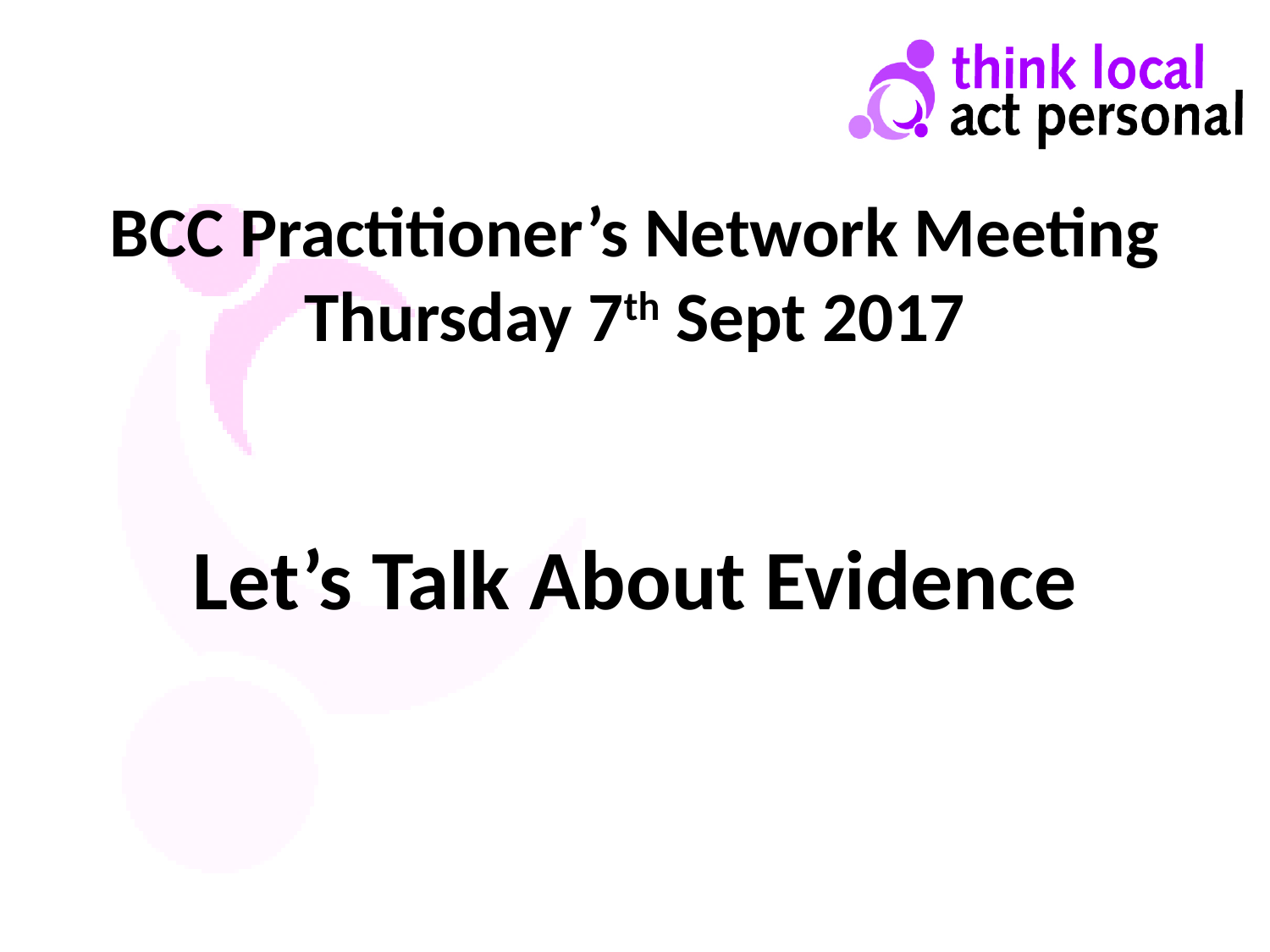

# BCC Practitioner’s Network Meeting Thursday 7th Sept 2017

Let’s Talk About Evidence